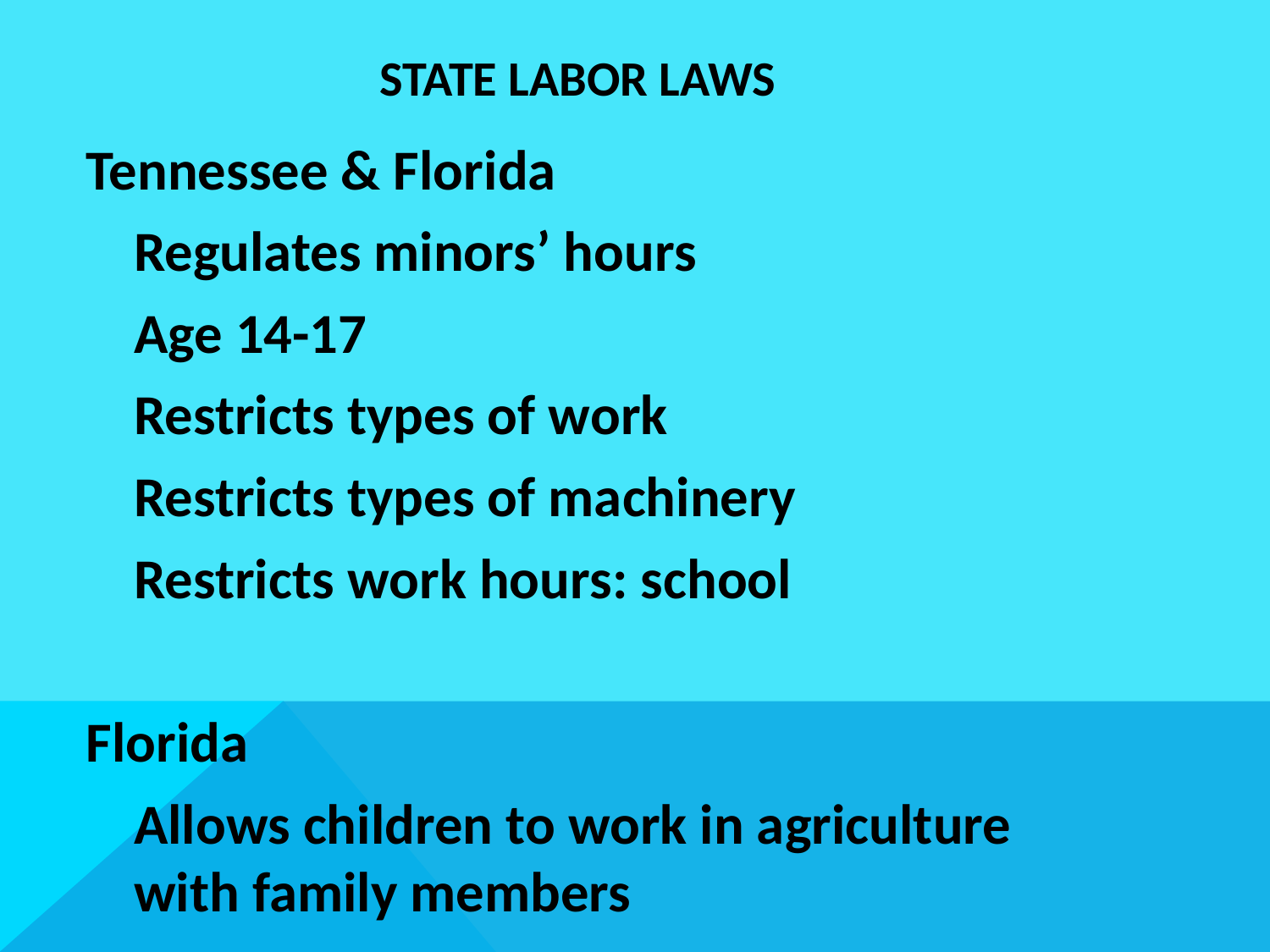

# STATE LABOR LAWS
Tennessee & Florida
	Regulates minors’ hours
	Age 14-17
	Restricts types of work
	Restricts types of machinery
	Restricts work hours: school

Florida
	Allows children to work in agriculture with family members